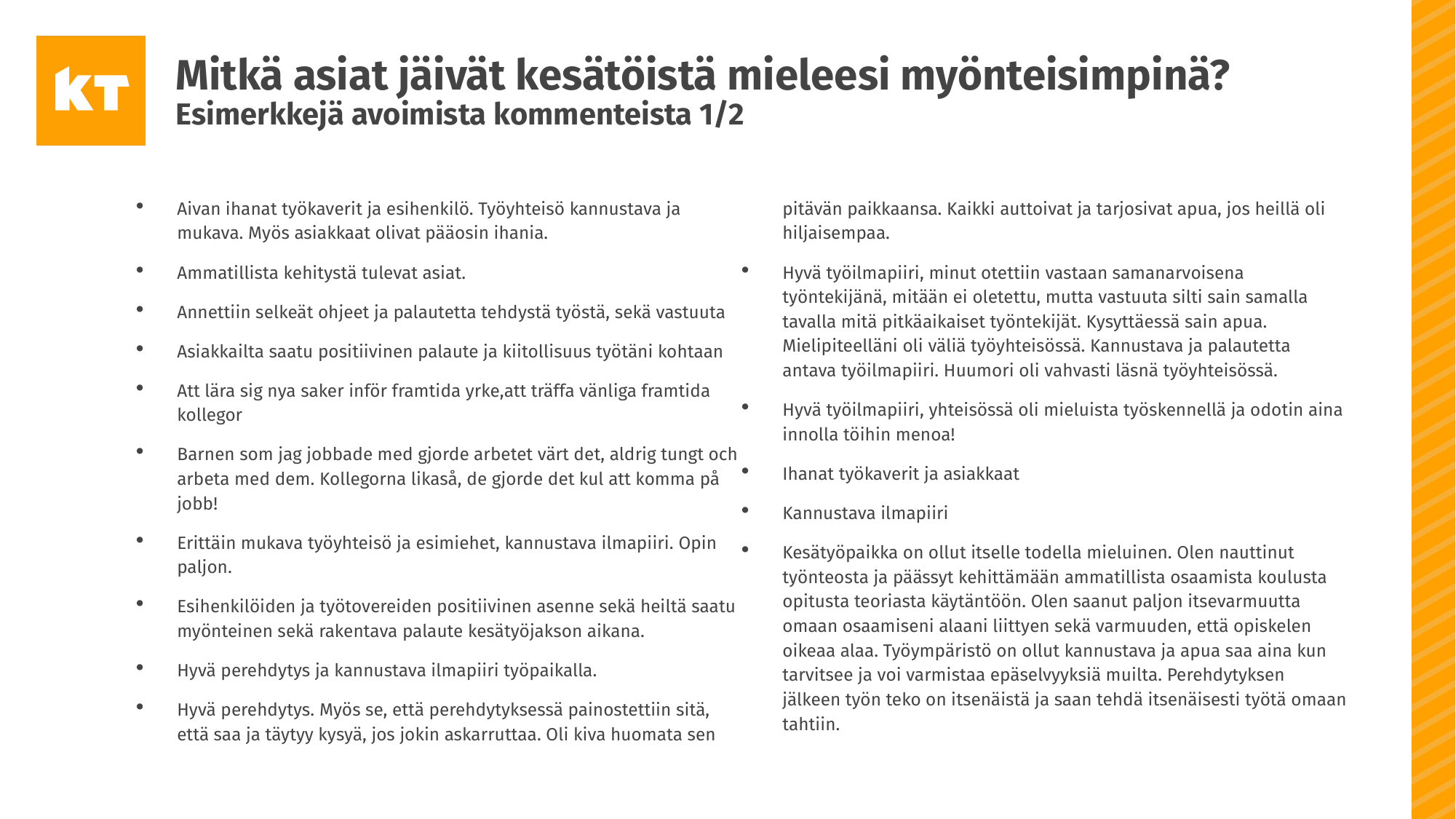

# Mitkä asiat jäivät kesätöistä mieleesi myönteisimpinä? Esimerkkejä avoimista kommenteista 1/2
Aivan ihanat työkaverit ja esihenkilö. Työyhteisö kannustava ja mukava. Myös asiakkaat olivat pääosin ihania.
Ammatillista kehitystä tulevat asiat.
Annettiin selkeät ohjeet ja palautetta tehdystä työstä, sekä vastuuta
Asiakkailta saatu positiivinen palaute ja kiitollisuus työtäni kohtaan
Att lära sig nya saker inför framtida yrke,att träffa vänliga framtida kollegor
Barnen som jag jobbade med gjorde arbetet värt det, aldrig tungt och arbeta med dem. Kollegorna likaså, de gjorde det kul att komma på jobb!
Erittäin mukava työyhteisö ja esimiehet, kannustava ilmapiiri. Opin paljon.
Esihenkilöiden ja työtovereiden positiivinen asenne sekä heiltä saatu myönteinen sekä rakentava palaute kesätyöjakson aikana.
Hyvä perehdytys ja kannustava ilmapiiri työpaikalla.
Hyvä perehdytys. Myös se, että perehdytyksessä painostettiin sitä, että saa ja täytyy kysyä, jos jokin askarruttaa. Oli kiva huomata sen pitävän paikkaansa. Kaikki auttoivat ja tarjosivat apua, jos heillä oli hiljaisempaa.
Hyvä työilmapiiri, minut otettiin vastaan samanarvoisena työntekijänä, mitään ei oletettu, mutta vastuuta silti sain samalla tavalla mitä pitkäaikaiset työntekijät. Kysyttäessä sain apua. Mielipiteelläni oli väliä työyhteisössä. Kannustava ja palautetta antava työilmapiiri. Huumori oli vahvasti läsnä työyhteisössä.
Hyvä työilmapiiri, yhteisössä oli mieluista työskennellä ja odotin aina innolla töihin menoa!
Ihanat työkaverit ja asiakkaat
Kannustava ilmapiiri
Kesätyöpaikka on ollut itselle todella mieluinen. Olen nauttinut työnteosta ja päässyt kehittämään ammatillista osaamista koulusta opitusta teoriasta käytäntöön. Olen saanut paljon itsevarmuutta omaan osaamiseni alaani liittyen sekä varmuuden, että opiskelen oikeaa alaa. Työympäristö on ollut kannustava ja apua saa aina kun tarvitsee ja voi varmistaa epäselvyyksiä muilta. Perehdytyksen jälkeen työn teko on itsenäistä ja saan tehdä itsenäisesti työtä omaan tahtiin.